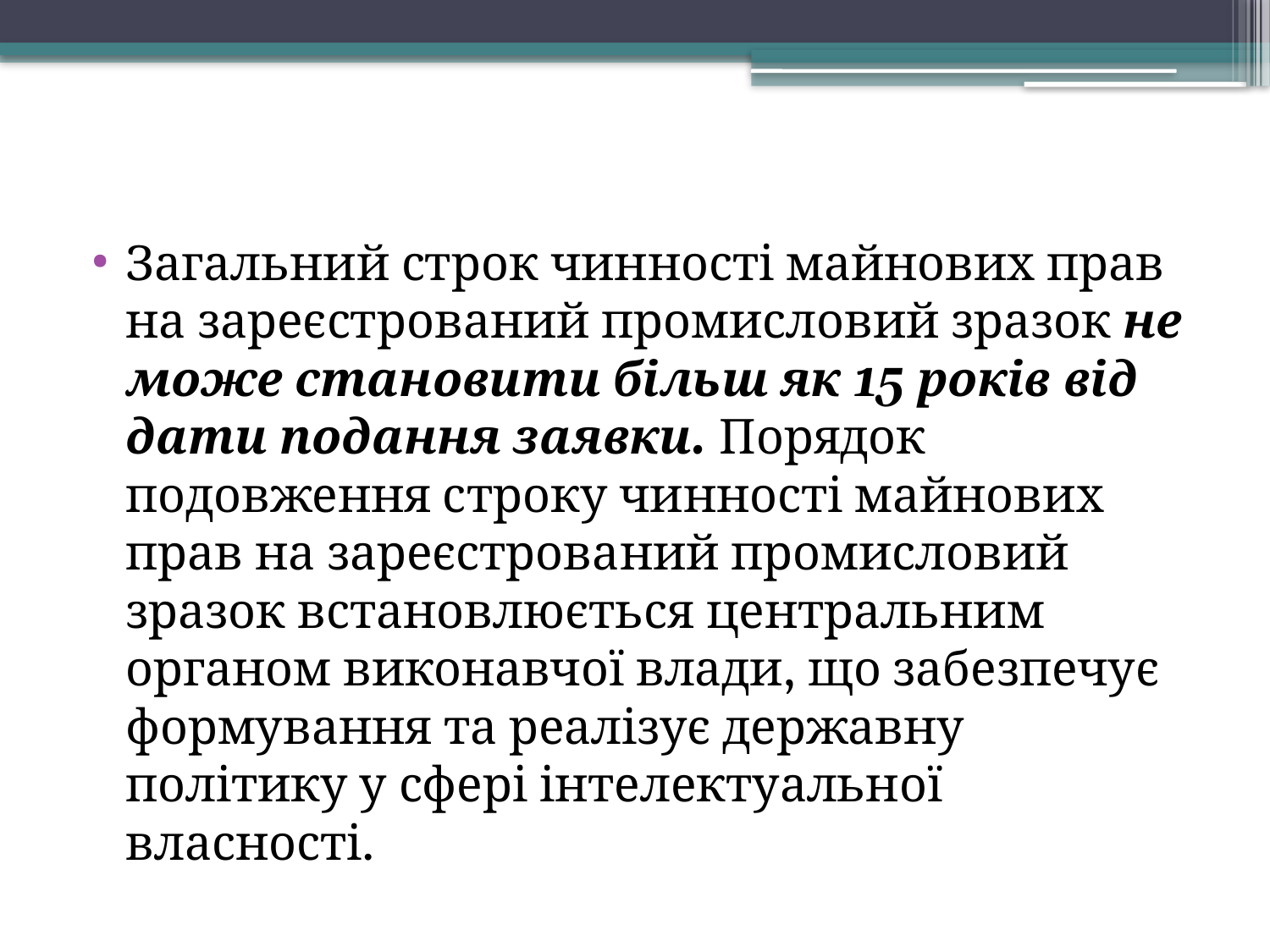

Загальний строк чинності майнових прав на зареєстрований промисловий зразок не може становити більш як 15 років від дати подання заявки. Порядок подовження строку чинності майнових прав на зареєстрований промисловий зразок встановлюється центральним органом виконавчої влади, що забезпечує формування та реалізує державну політику у сфері інтелектуальної власності.